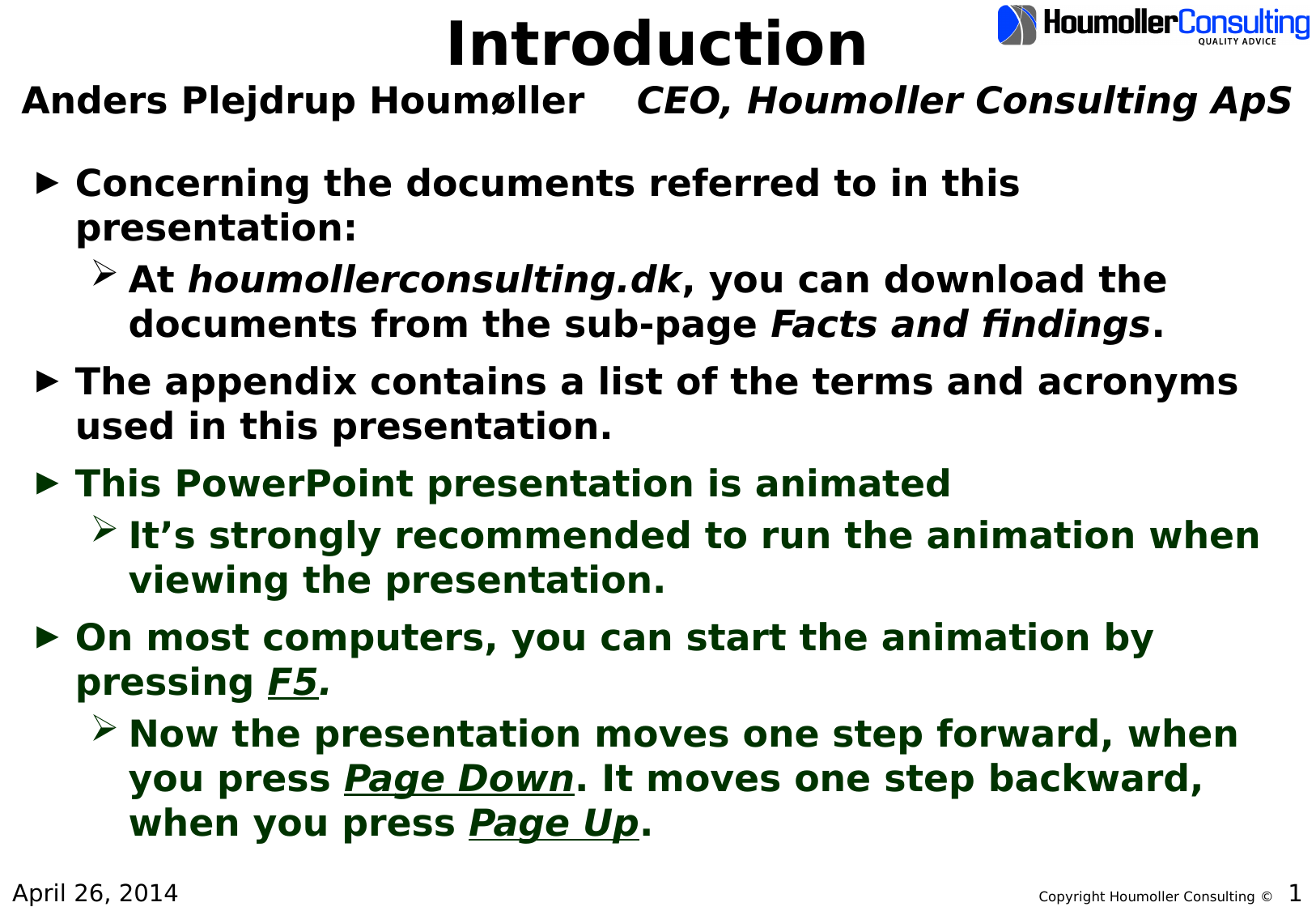

# Introduction Anders Plejdrup Houmøller    CEO, Houmoller Consulting ApS
Concerning the documents referred to in this presentation:
At houmollerconsulting.dk, you can download the documents from the sub-page Facts and findings.
The appendix contains a list of the terms and acronyms used in this presentation.
This PowerPoint presentation is animated
It’s strongly recommended to run the animation when viewing the presentation.
On most computers, you can start the animation by pressing F5.
Now the presentation moves one step forward, when you press Page Down. It moves one step backward, when you press Page Up.
April 26, 2014
1